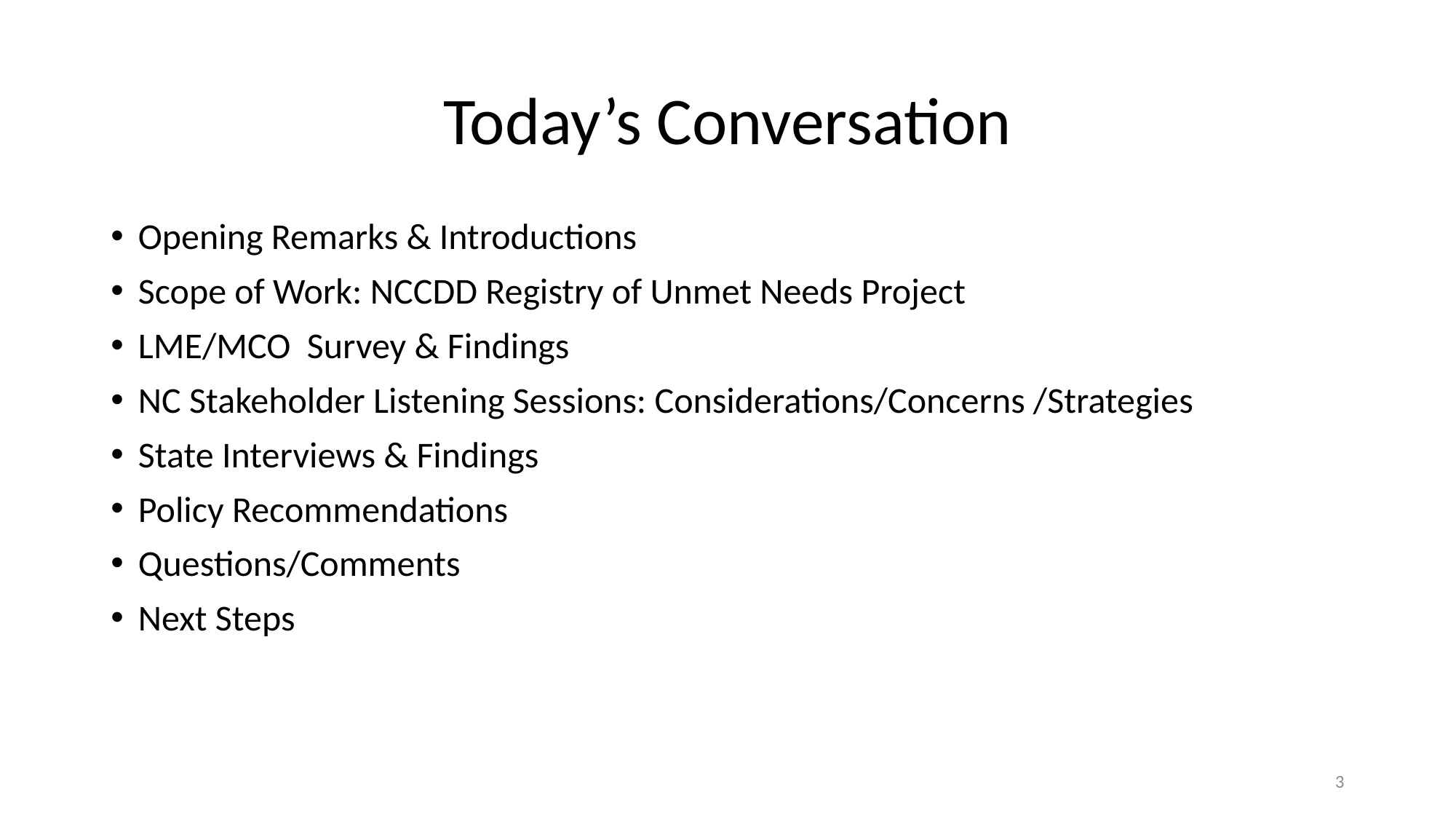

# Today’s Conversation
Opening Remarks & Introductions
Scope of Work: NCCDD Registry of Unmet Needs Project
LME/MCO  Survey & Findings
NC Stakeholder Listening Sessions: Considerations/Concerns /Strategies
State Interviews & Findings
Policy Recommendations
Questions/Comments
Next Steps

3